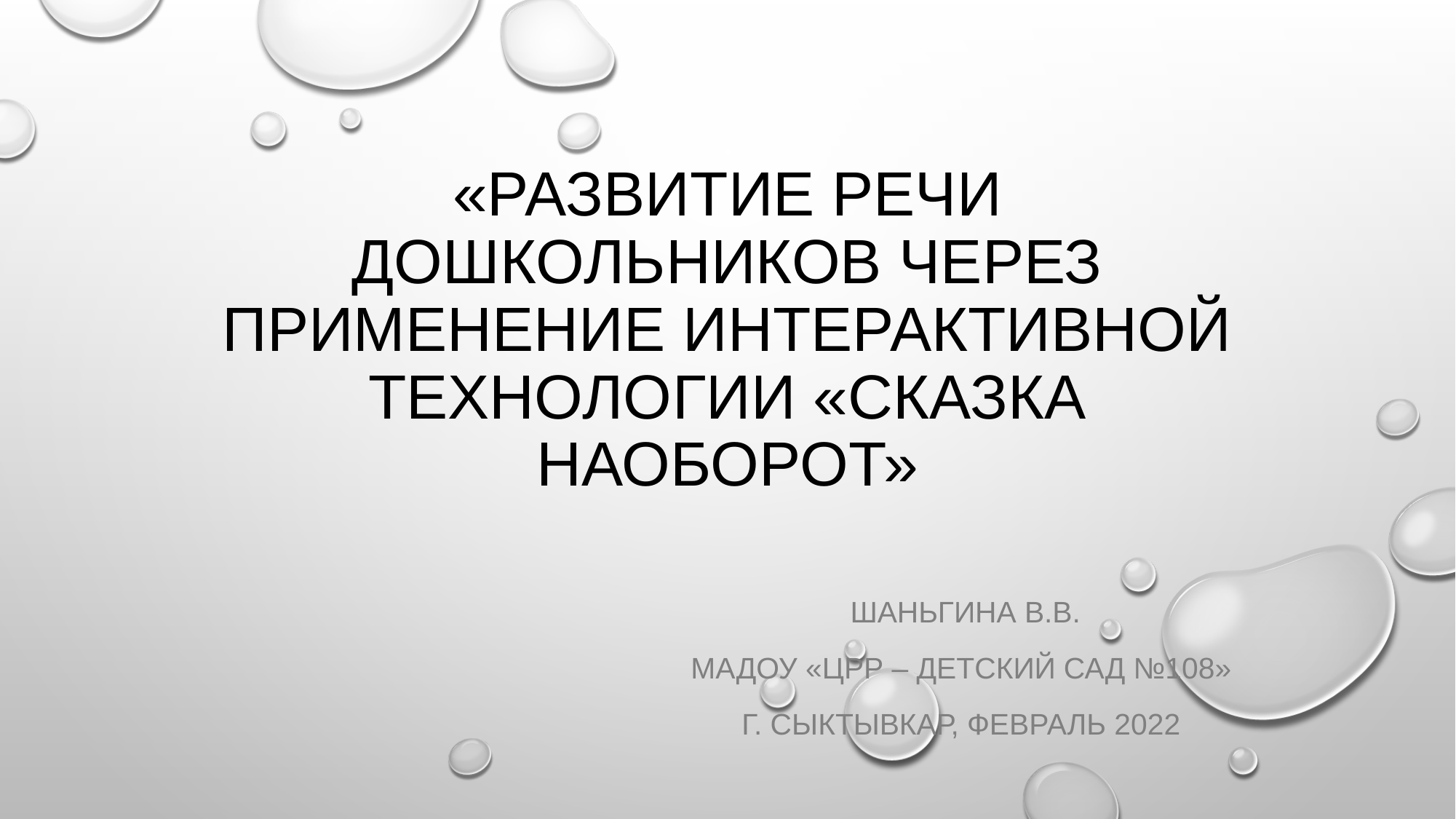

# «Развитие речи дошкольников через применение интерактивной технологии «Сказка наоборот»
 Шаньгина в.в.
МАДОу «ЦРР – детский сад №108»
Г. Сыктывкар, февраль 2022